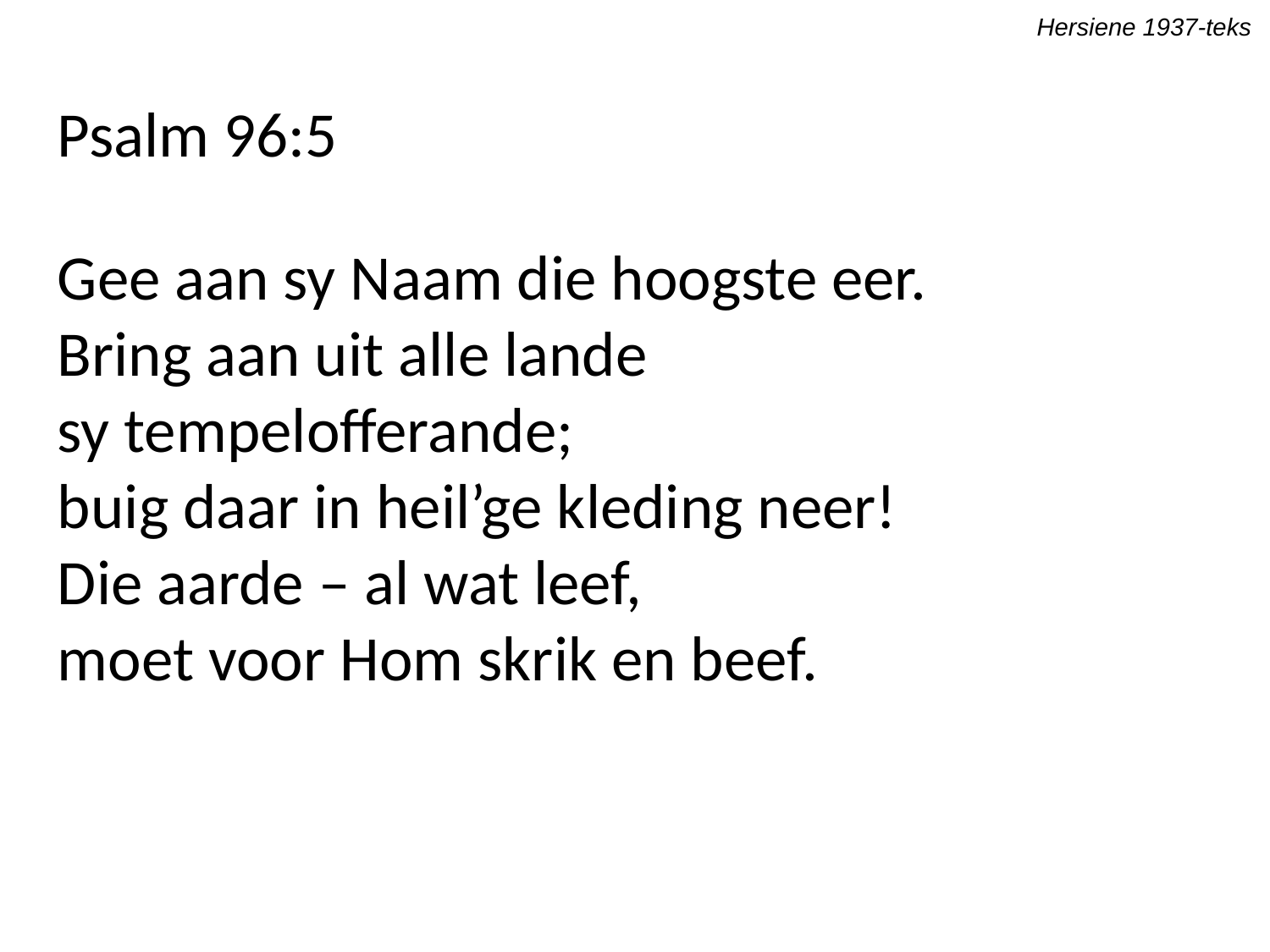

Hersiene 1937-teks
Psalm 96:5

Gee aan sy Naam die hoogste eer.
Bring aan uit alle lande
sy tempelofferande;
buig daar in heil’ge kleding neer!
Die aarde – al wat leef,
moet voor Hom skrik en beef.